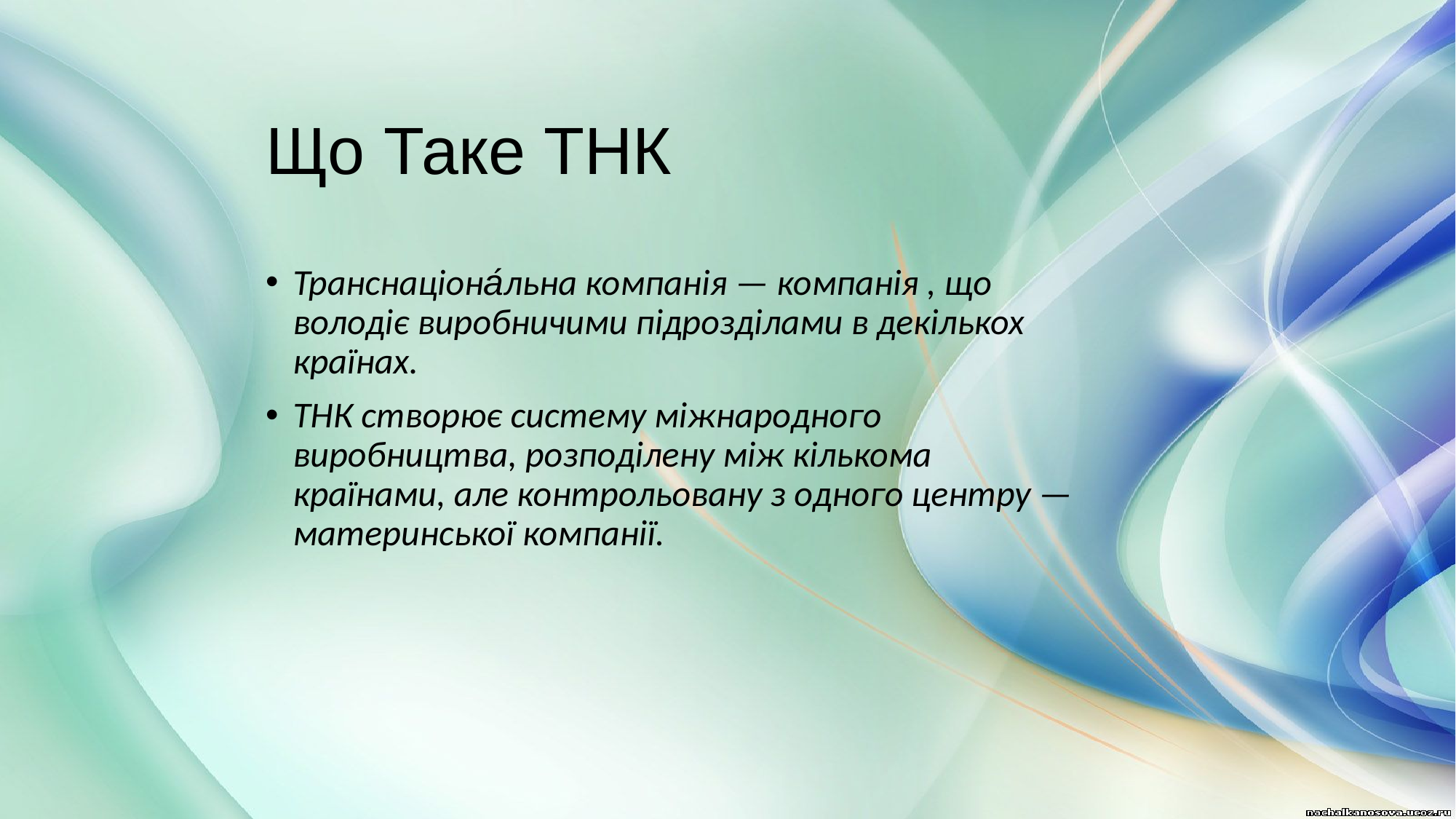

# Що Таке ТНК
Транснаціона́льна компанія — компанія , що володіє виробничими підрозділами в декількох країнах.
ТНК створює систему міжнародного виробництва, розподілену між кількома країнами, але контрольовану з одного центру — материнської компанії.